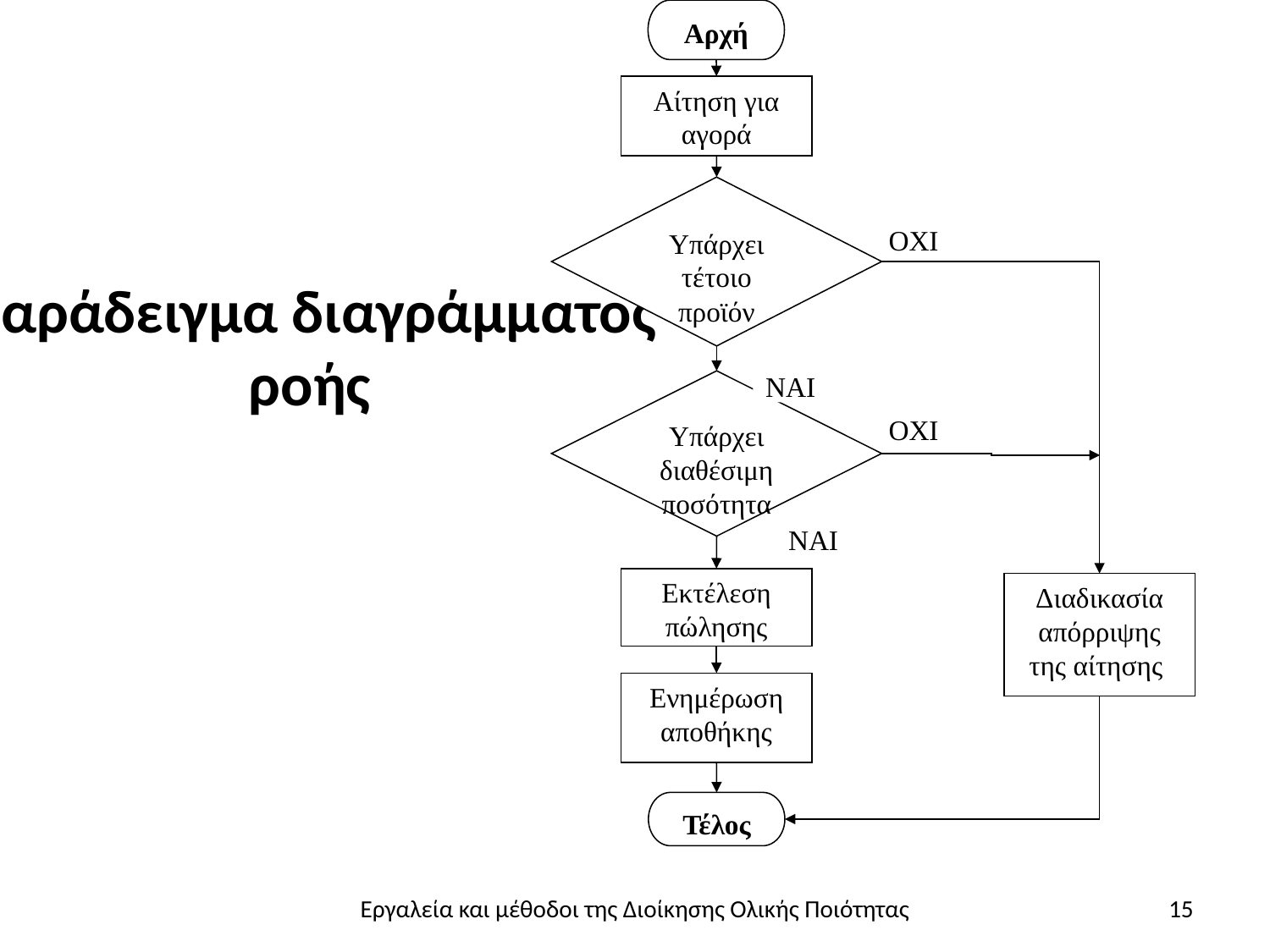

Αρχή
Αίτηση για αγορά
Υπάρχει τέτοιο προϊόν
ΟΧΙ
ΝΑΙ
Υπάρχει διαθέσιμη ποσότητα
ΟΧΙ
ΝΑΙ
Εκτέλεση πώλησης
Διαδικασία απόρριψης της αίτησης
Ενημέρωση αποθήκης
Τέλος
# Παράδειγμα διαγράμματος ροής
Εργαλεία και μέθοδοι της Διοίκησης Ολικής Ποιότητας
15